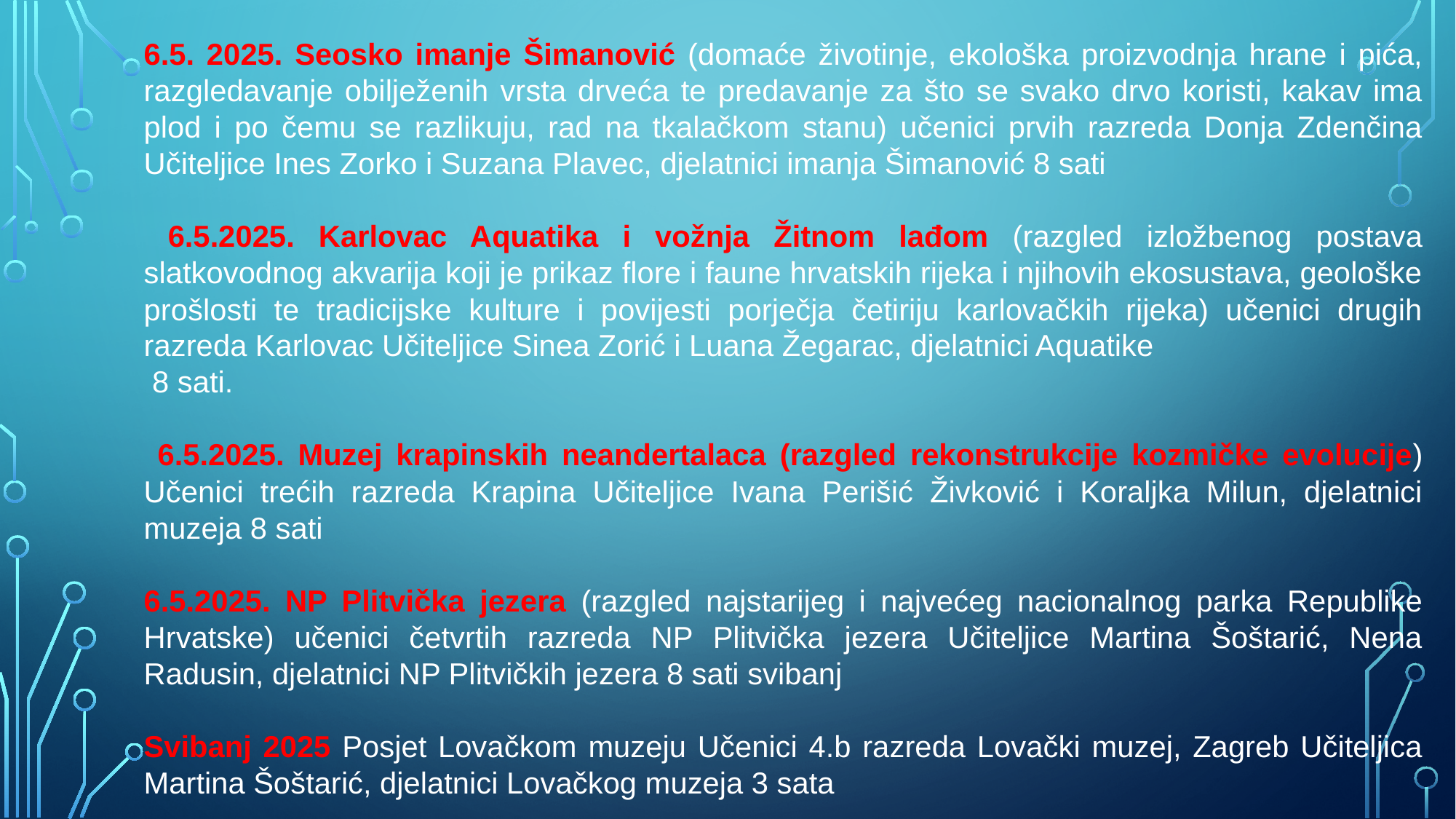

6.5. 2025. Seosko imanje Šimanović (domaće životinje, ekološka proizvodnja hrane i pića, razgledavanje obilježenih vrsta drveća te predavanje za što se svako drvo koristi, kakav ima plod i po čemu se razlikuju, rad na tkalačkom stanu) učenici prvih razreda Donja Zdenčina Učiteljice Ines Zorko i Suzana Plavec, djelatnici imanja Šimanović 8 sati

 6.5.2025. Karlovac Aquatika i vožnja Žitnom lađom (razgled izložbenog postava slatkovodnog akvarija koji je prikaz flore i faune hrvatskih rijeka i njihovih ekosustava, geološke prošlosti te tradicijske kulture i povijesti porječja četiriju karlovačkih rijeka) učenici drugih razreda Karlovac Učiteljice Sinea Zorić i Luana Žegarac, djelatnici Aquatike
 8 sati.

 6.5.2025. Muzej krapinskih neandertalaca (razgled rekonstrukcije kozmičke evolucije) Učenici trećih razreda Krapina Učiteljice Ivana Perišić Živković i Koraljka Milun, djelatnici muzeja 8 sati

6.5.2025. NP Plitvička jezera (razgled najstarijeg i najvećeg nacionalnog parka Republike Hrvatske) učenici četvrtih razreda NP Plitvička jezera Učiteljice Martina Šoštarić, Nena Radusin, djelatnici NP Plitvičkih jezera 8 sati svibanj

Svibanj 2025 Posjet Lovačkom muzeju Učenici 4.b razreda Lovački muzej, Zagreb Učiteljica Martina Šoštarić, djelatnici Lovačkog muzeja 3 sata